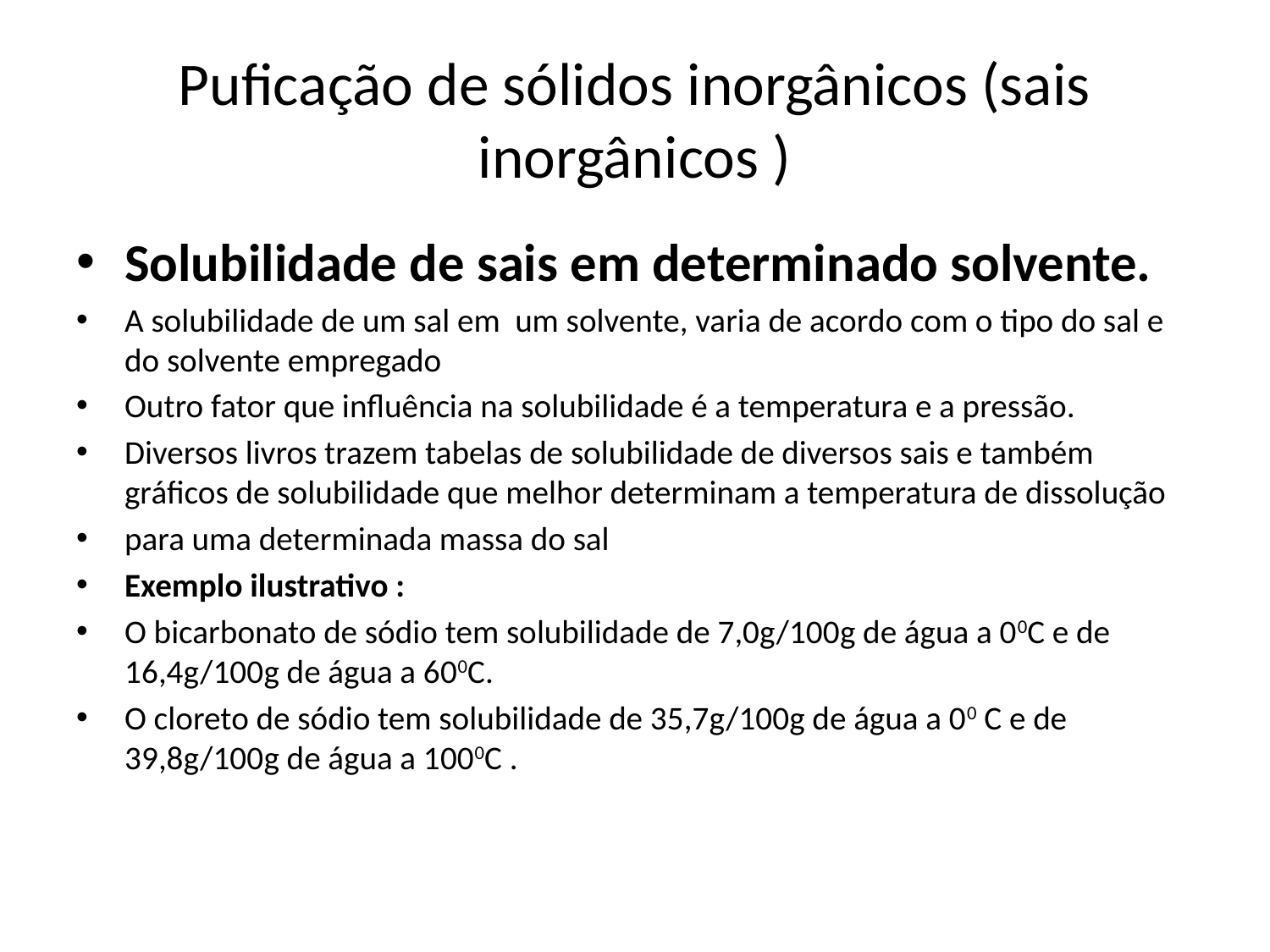

# Puficação de sólidos inorgânicos (sais inorgânicos )
Solubilidade de sais em determinado solvente.
A solubilidade de um sal em  um solvente, varia de acordo com o tipo do sal e do solvente empregado
Outro fator que influência na solubilidade é a temperatura e a pressão.
Diversos livros trazem tabelas de solubilidade de diversos sais e também gráficos de solubilidade que melhor determinam a temperatura de dissolução
para uma determinada massa do sal
Exemplo ilustrativo :
O bicarbonato de sódio tem solubilidade de 7,0g/100g de água a 00C e de 16,4g/100g de água a 600C.
O cloreto de sódio tem solubilidade de 35,7g/100g de água a 00 C e de 39,8g/100g de água a 1000C .